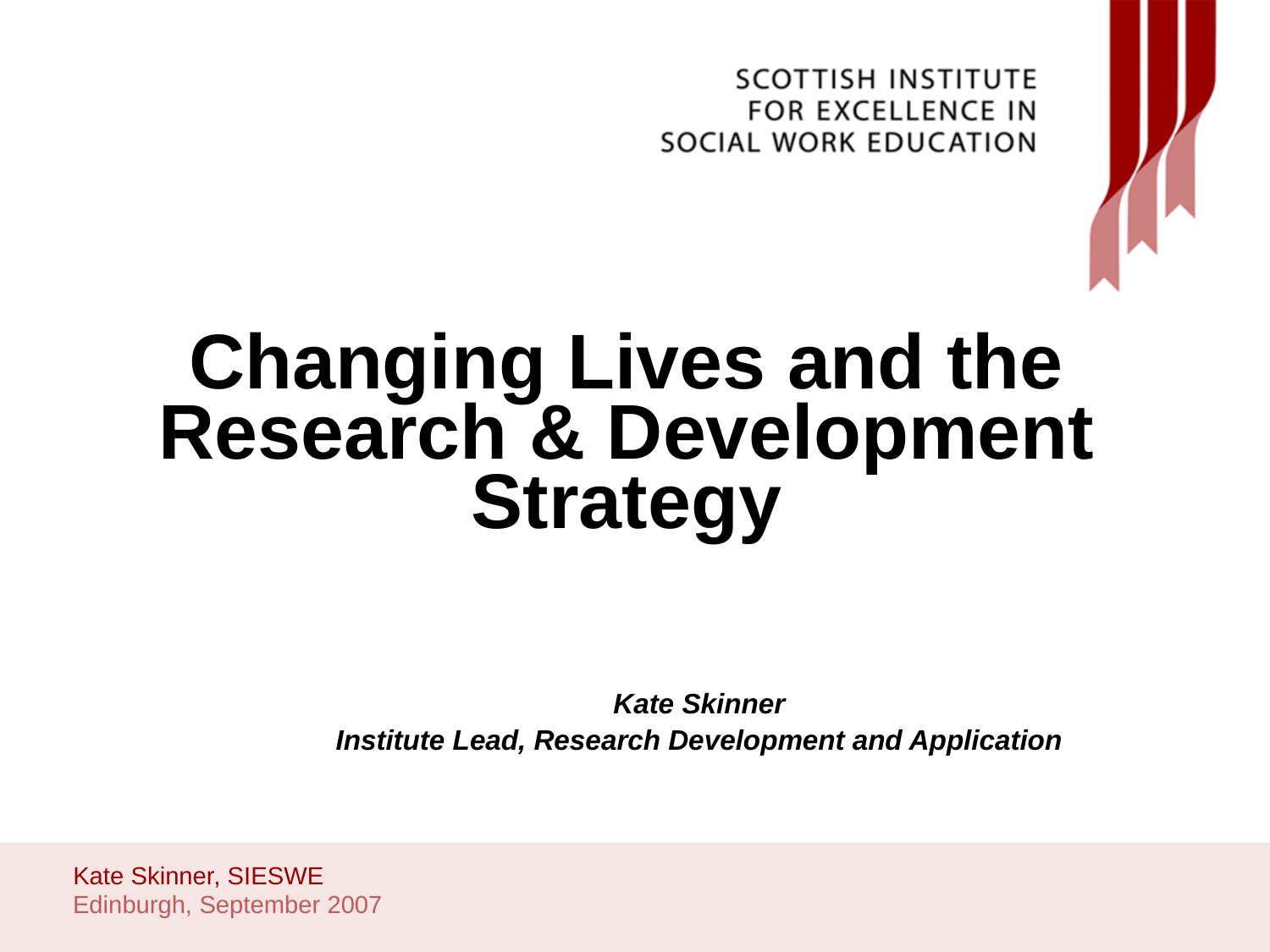

# Changing Lives and the Research & Development Strategy

Kate Skinner
Institute Lead, Research Development and Application
Kate Skinner, SIESWE